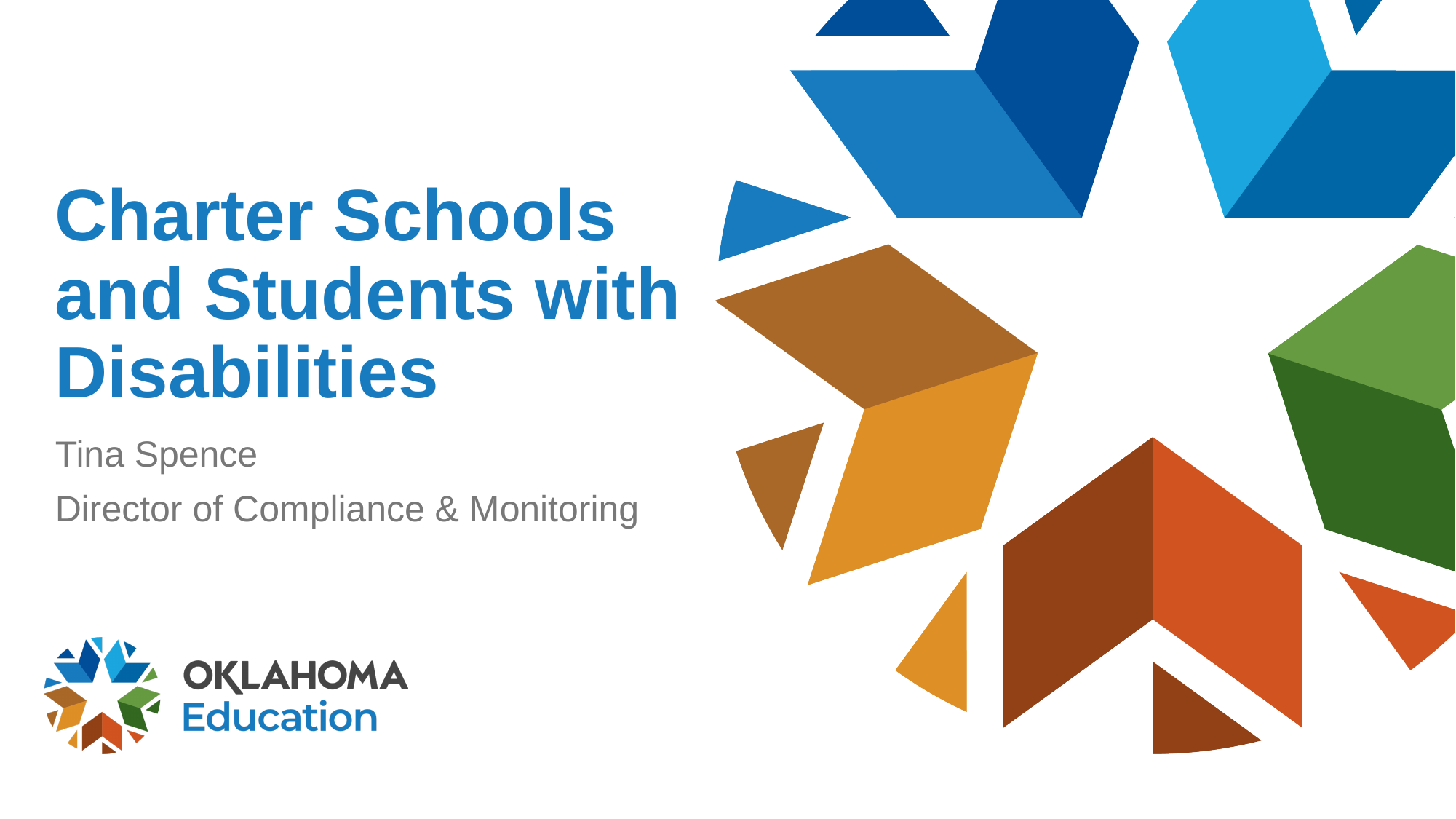

# Charter Schools and Students with Disabilities
Tina Spence
Director of Compliance & Monitoring